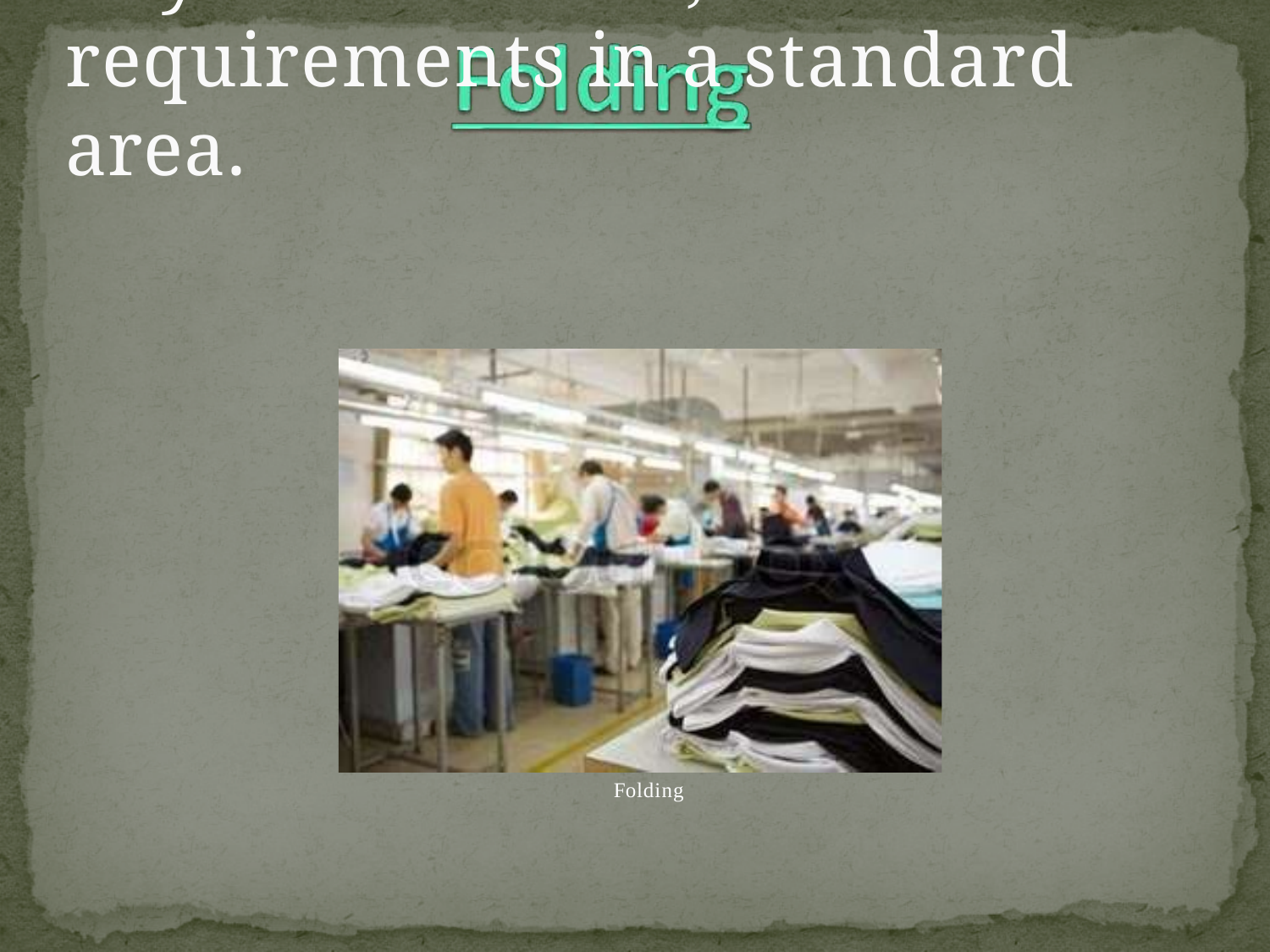

# After completing pressing, the garments are folded with a  predetermine area. Garments are folded according to the buyers  direction, requirements in a standard area.

Folding